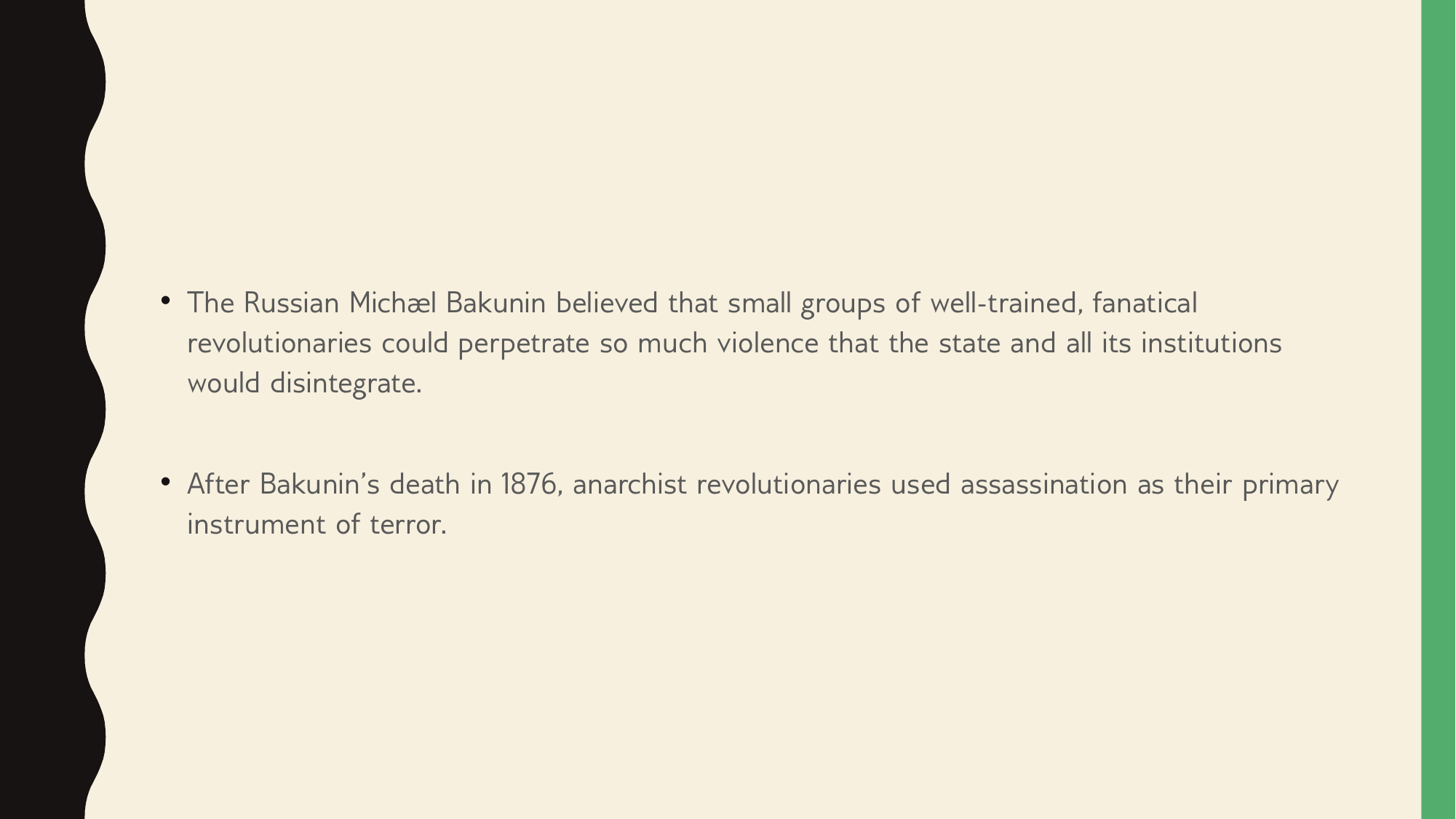

#
The Russian Michael Bakunin believed that small groups of well-trained, fanatical revolutionaries could perpetrate so much violence that the state and all its institutions would disintegrate.

After Bakunin’s death in 1876, anarchist revolutionaries used assassination as their primary instrument of terror.